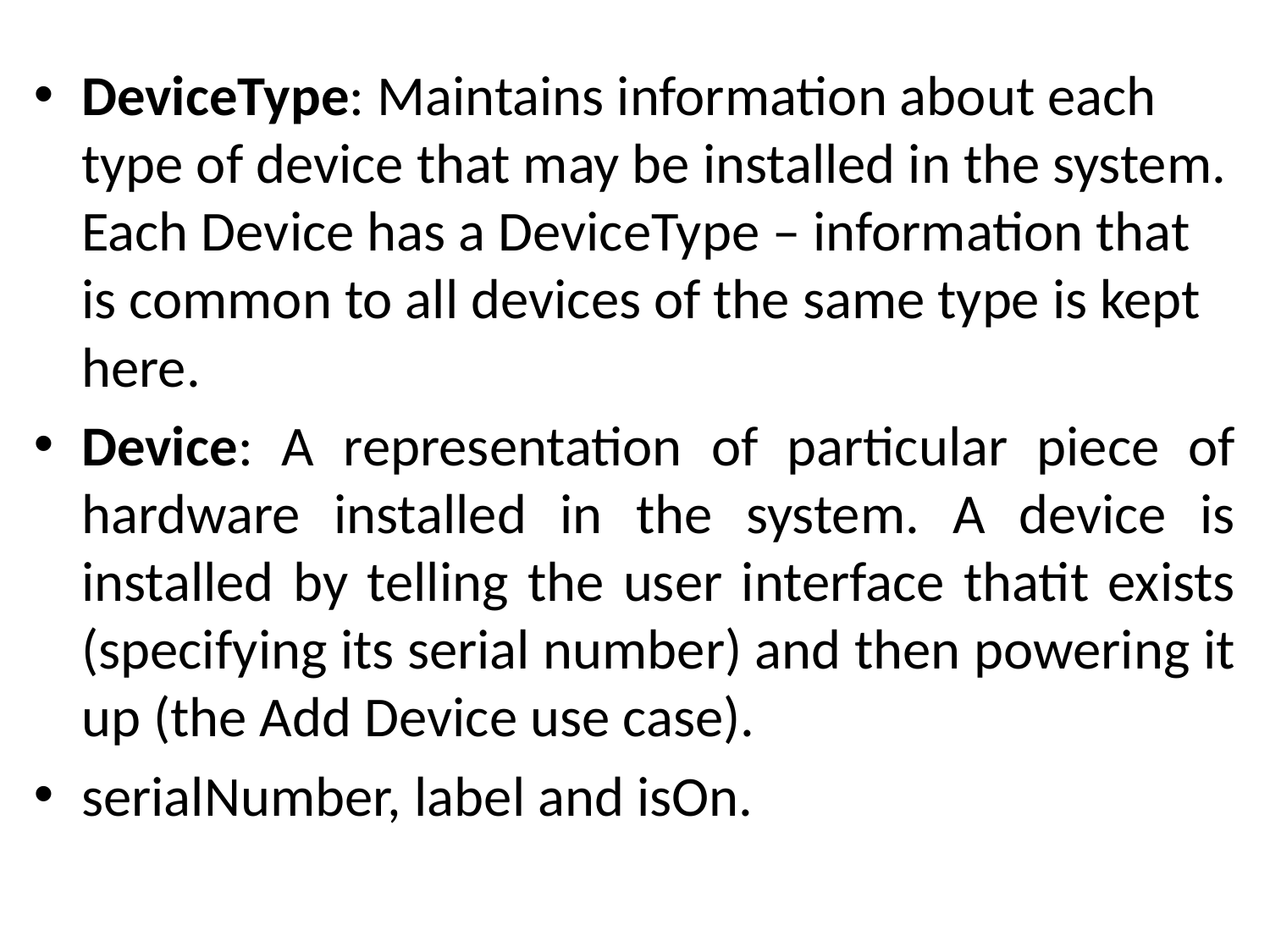

DeviceType: Maintains information about each type of device that may be installed in the system. Each Device has a DeviceType – information that is common to all devices of the same type is kept here.
Device: A representation of particular piece of hardware installed in the system. A device is installed by telling the user interface thatit exists (specifying its serial number) and then powering it up (the Add Device use case).
serialNumber, label and isOn.